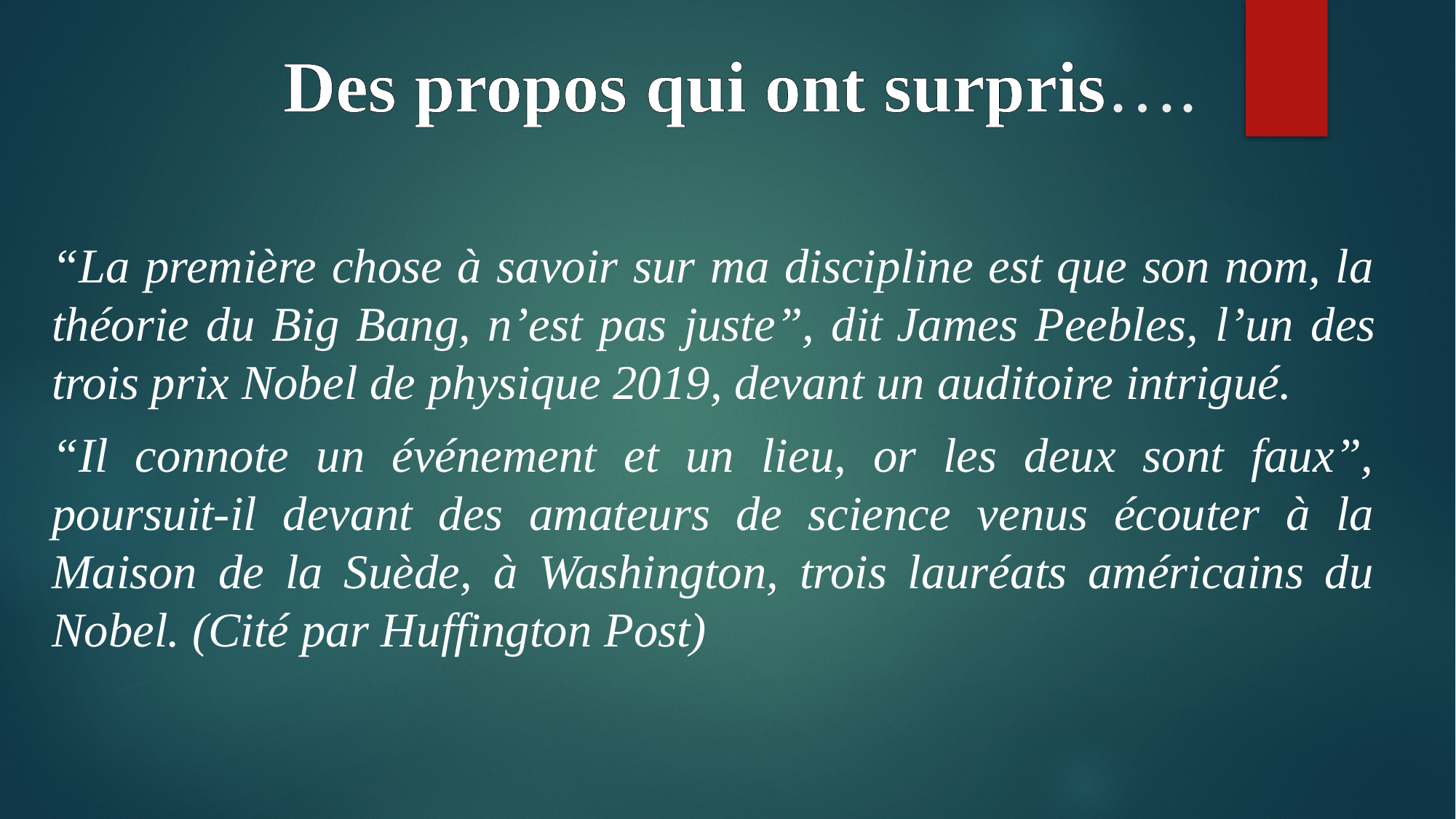

# Des propos qui ont surpris….
“La première chose à savoir sur ma discipline est que son nom, la théorie du Big Bang, n’est pas juste”, dit James Peebles, l’un des trois prix Nobel de physique 2019, devant un auditoire intrigué.
“Il connote un événement et un lieu, or les deux sont faux”, poursuit-il devant des amateurs de science venus écouter à la Maison de la Suède, à Washington, trois lauréats américains du Nobel. (Cité par Huffington Post)